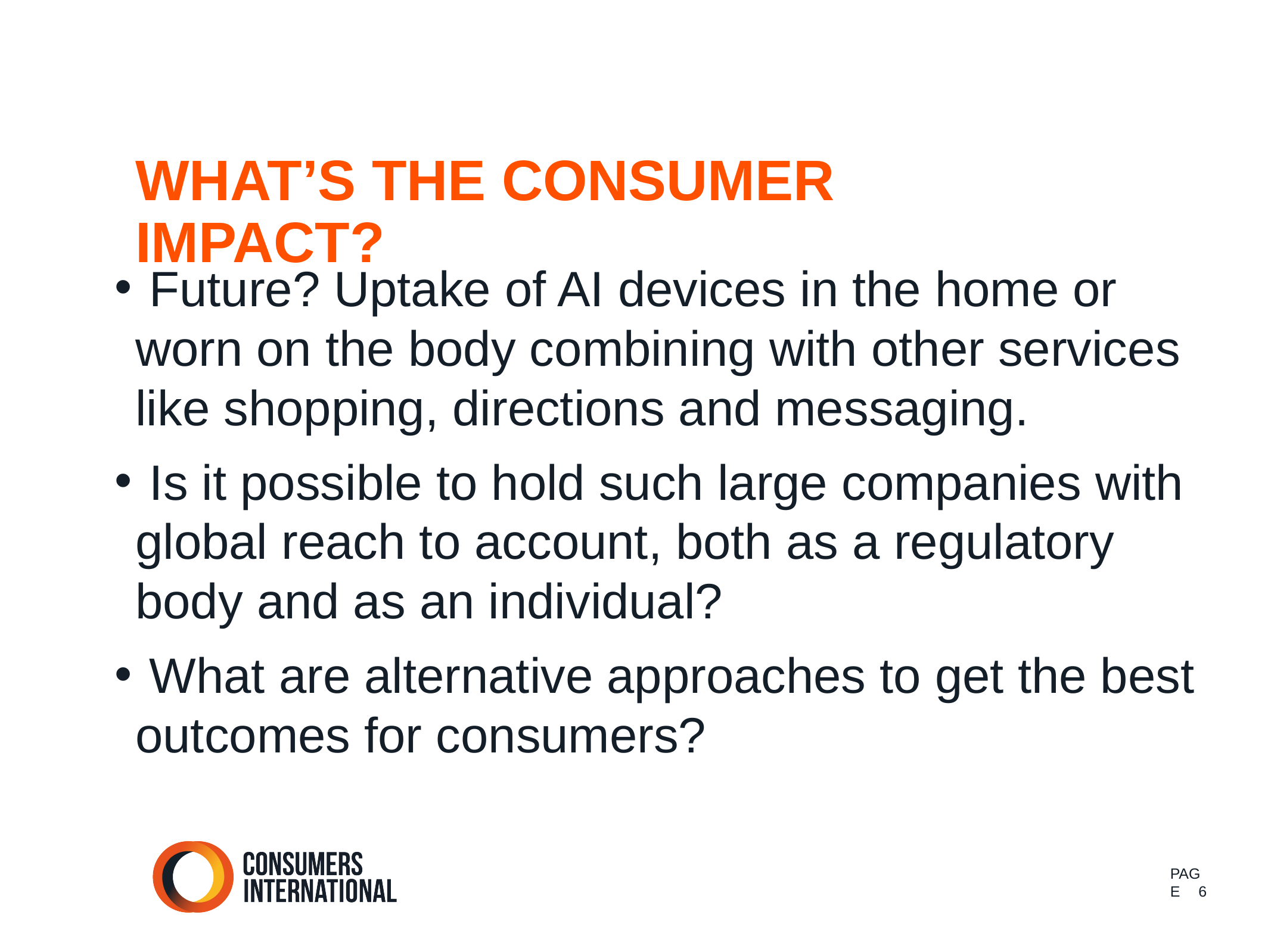

What’s the Consumer impact?
 Future? Uptake of AI devices in the home or worn on the body combining with other services like shopping, directions and messaging.
 Is it possible to hold such large companies with global reach to account, both as a regulatory body and as an individual?
 What are alternative approaches to get the best outcomes for consumers?
6